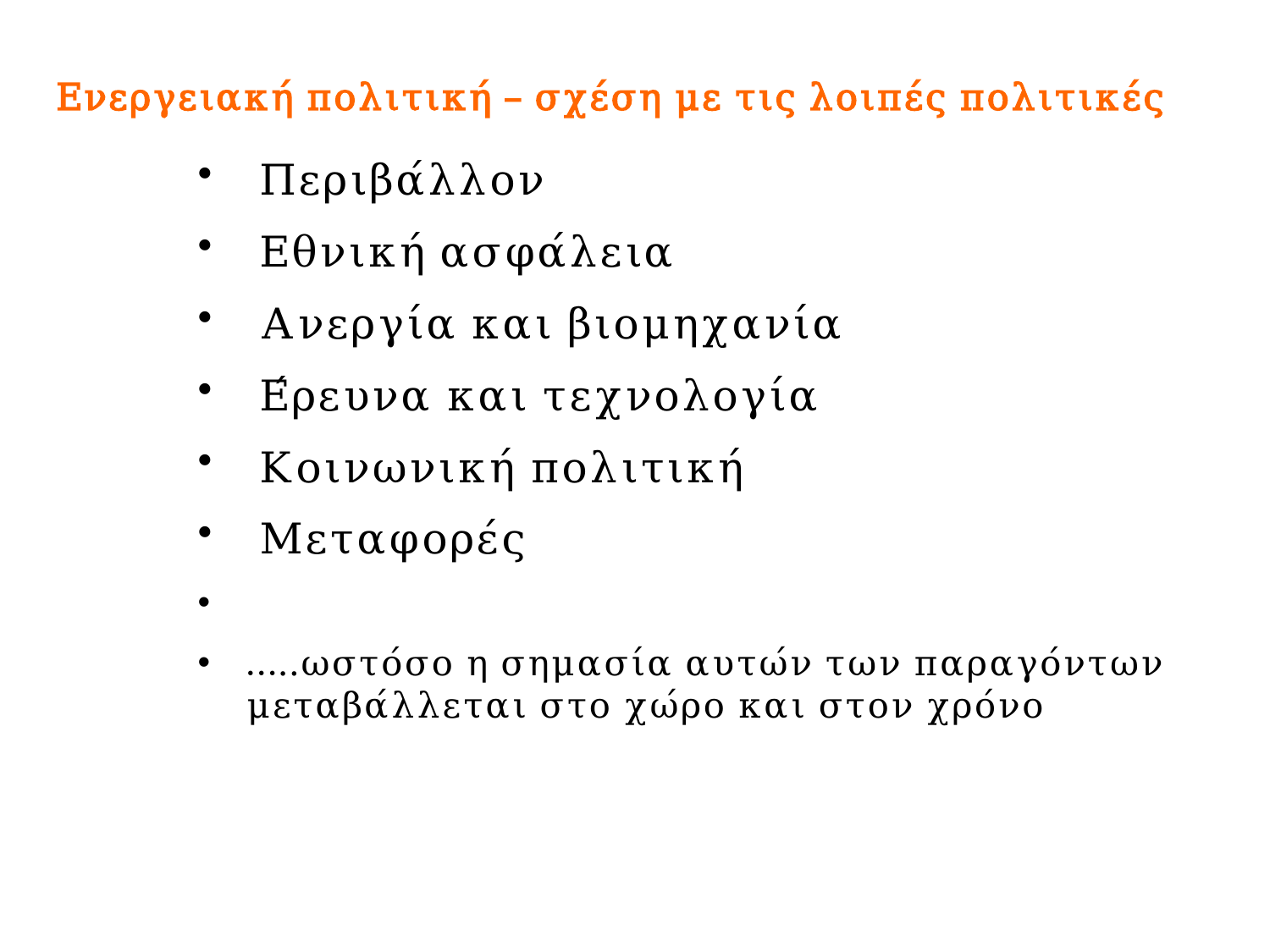

# Ενεργειακή πολιτική – σχέση με τις λοιπές πολιτικές
 Περιβάλλον
 Εθνική ασφάλεια
 Ανεργία και βιομηχανία
 Έρευνα και τεχνολογία
 Κοινωνική πολιτική
 Μεταφορές

…..ωστόσο η σημασία αυτών των παραγόντων μεταβάλλεται στο χώρο και στον χρόνο